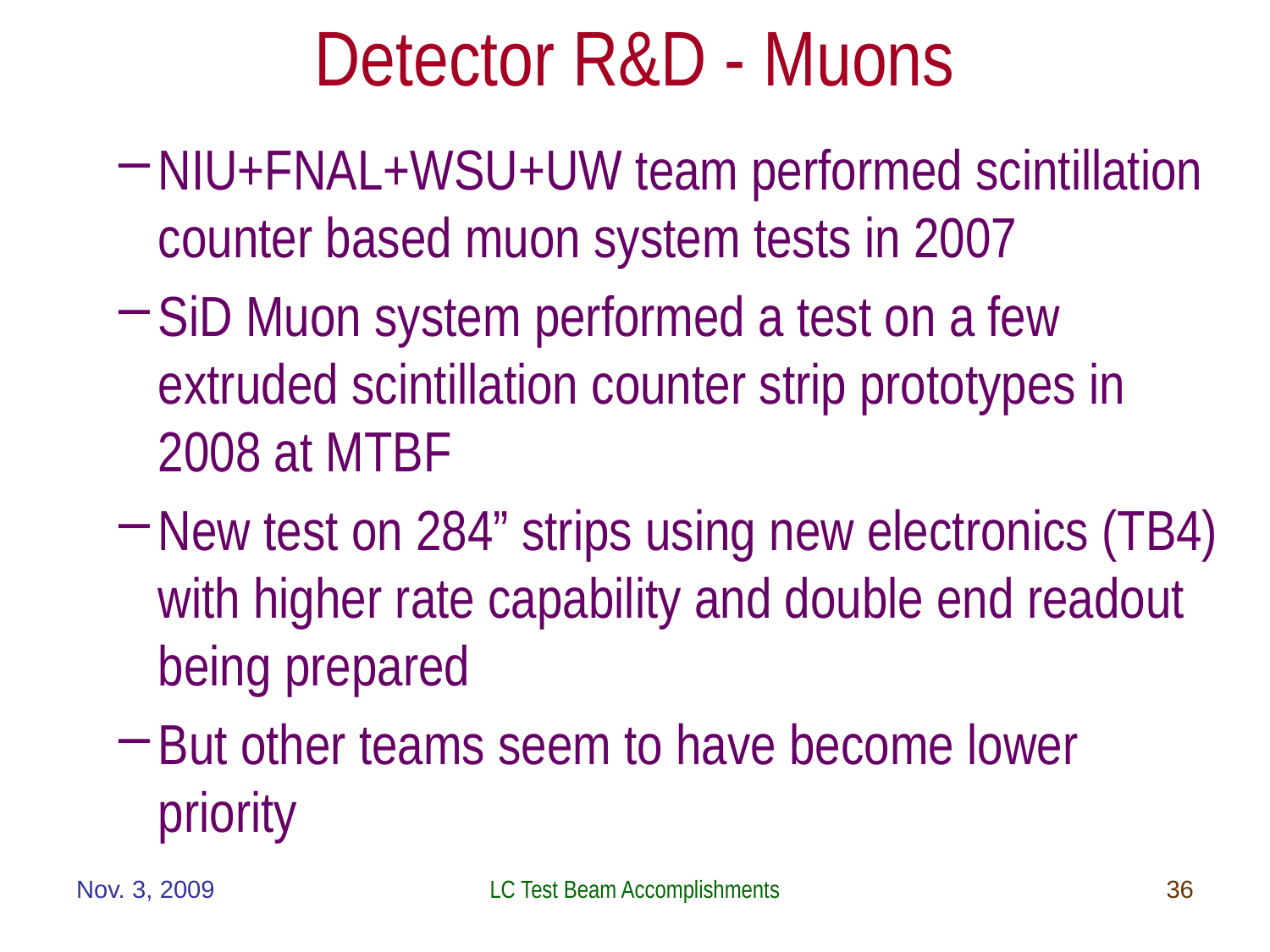

# Detector R&D - Muons
NIU+FNAL+WSU+UW team performed scintillation counter based muon system tests in 2007
SiD Muon system performed a test on a few extruded scintillation counter strip prototypes in 2008 at MTBF
New test on 284” strips using new electronics (TB4) with higher rate capability and double end readout being prepared
But other teams seem to have become lower priority
Nov. 3, 2009
LC Test Beam Accomplishments
36